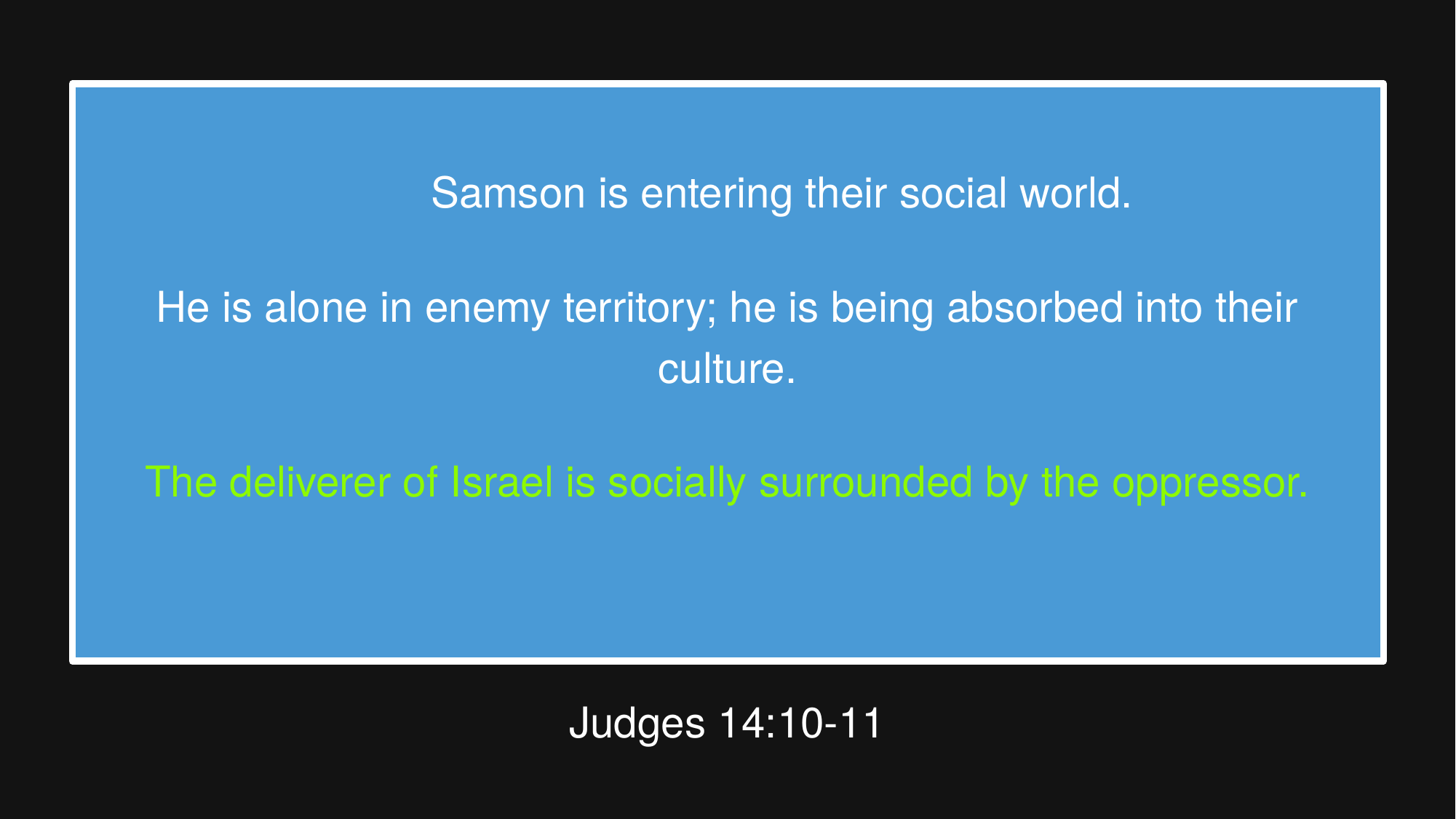

Samson is entering their social world.

He is alone in enemy territory; he is being absorbed into their culture.

The deliverer of Israel is socially surrounded by the oppressor.

Judges 14:10-11